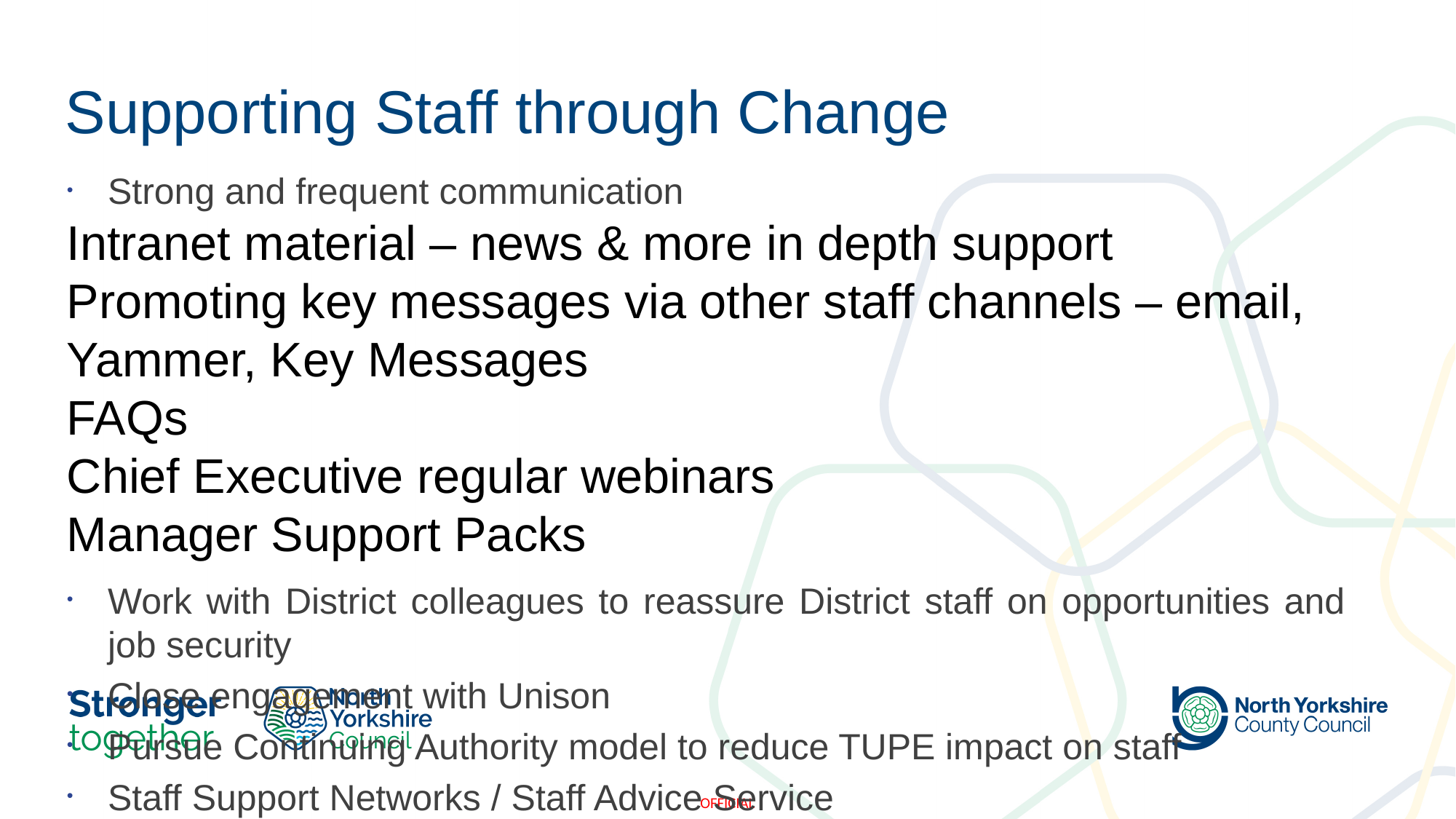

# Supporting Staff through Change
Strong and frequent communication
Intranet material – news & more in depth support
Promoting key messages via other staff channels – email, Yammer, Key Messages
FAQs
Chief Executive regular webinars
Manager Support Packs
Work with District colleagues to reassure District staff on opportunities and job security
Close engagement with Unison
Pursue Continuing Authority model to reduce TUPE impact on staff
Staff Support Networks / Staff Advice Service